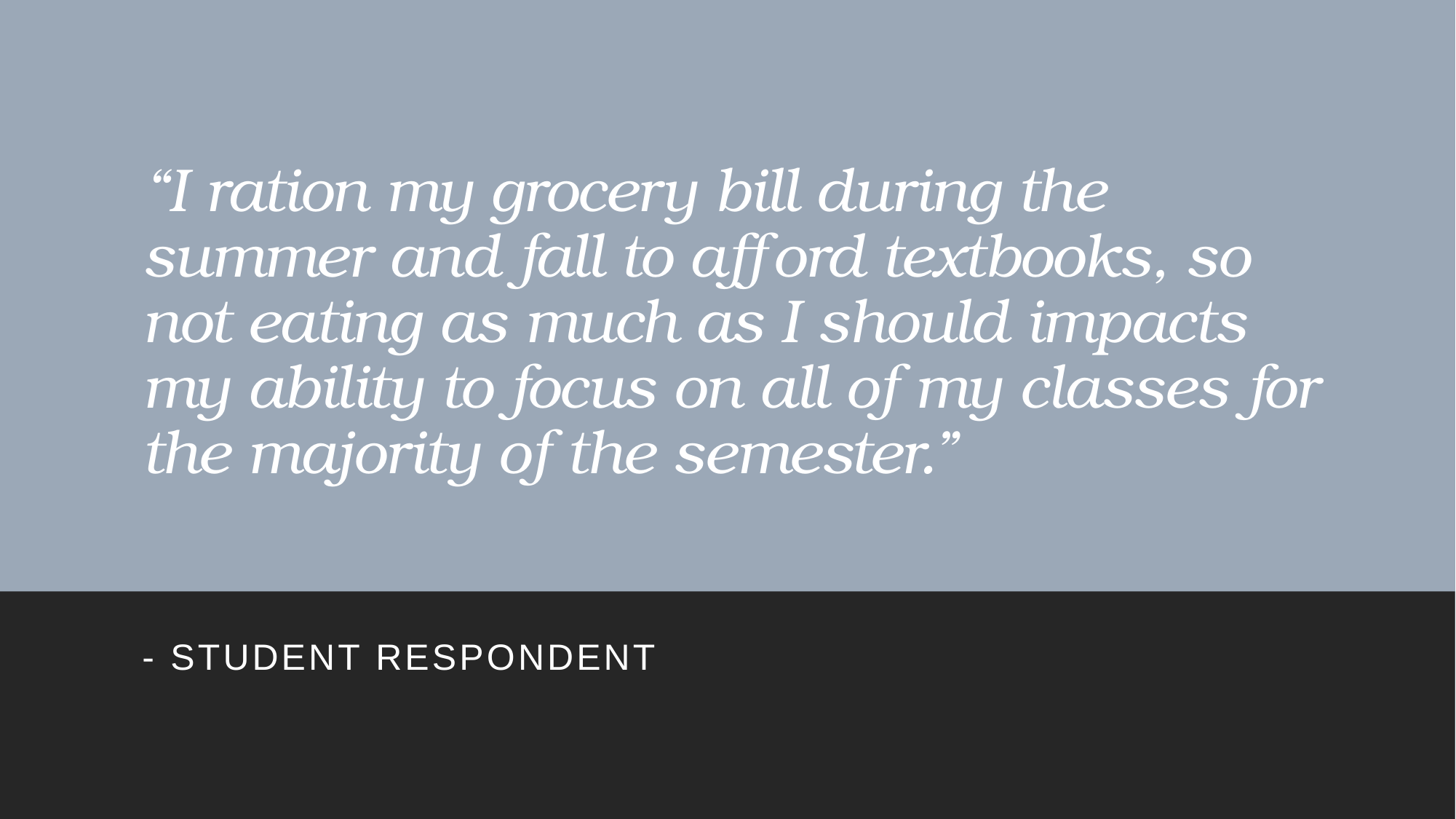

# “I ration my grocery bill during the summer and fall to afford textbooks, so not eating as much as I should impacts my ability to focus on all of my classes for the majority of the semester.”

- Student respondent